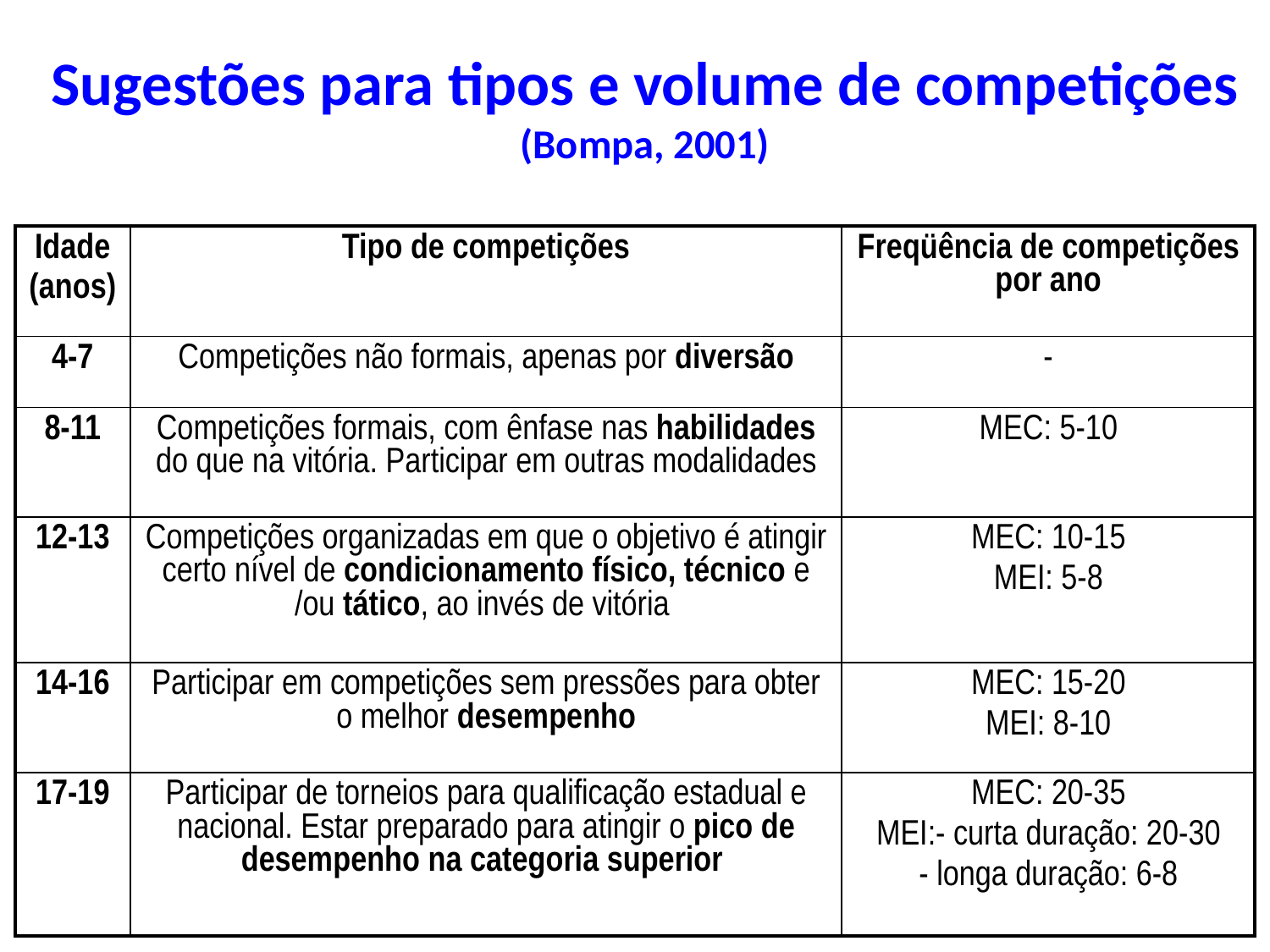

# Sugestões para tipos e volume de competições (Bompa, 2001)
| Idade (anos) | Tipo de competições | Freqüência de competições por ano |
| --- | --- | --- |
| 4-7 | Competições não formais, apenas por diversão | - |
| 8-11 | Competições formais, com ênfase nas habilidades do que na vitória. Participar em outras modalidades | MEC: 5-10 |
| 12-13 | Competições organizadas em que o objetivo é atingir certo nível de condicionamento físico, técnico e /ou tático, ao invés de vitória | MEC: 10-15 MEI: 5-8 |
| 14-16 | Participar em competições sem pressões para obter o melhor desempenho | MEC: 15-20 MEI: 8-10 |
| 17-19 | Participar de torneios para qualificação estadual e nacional. Estar preparado para atingir o pico de desempenho na categoria superior | MEC: 20-35 MEI:- curta duração: 20-30 - longa duração: 6-8 |